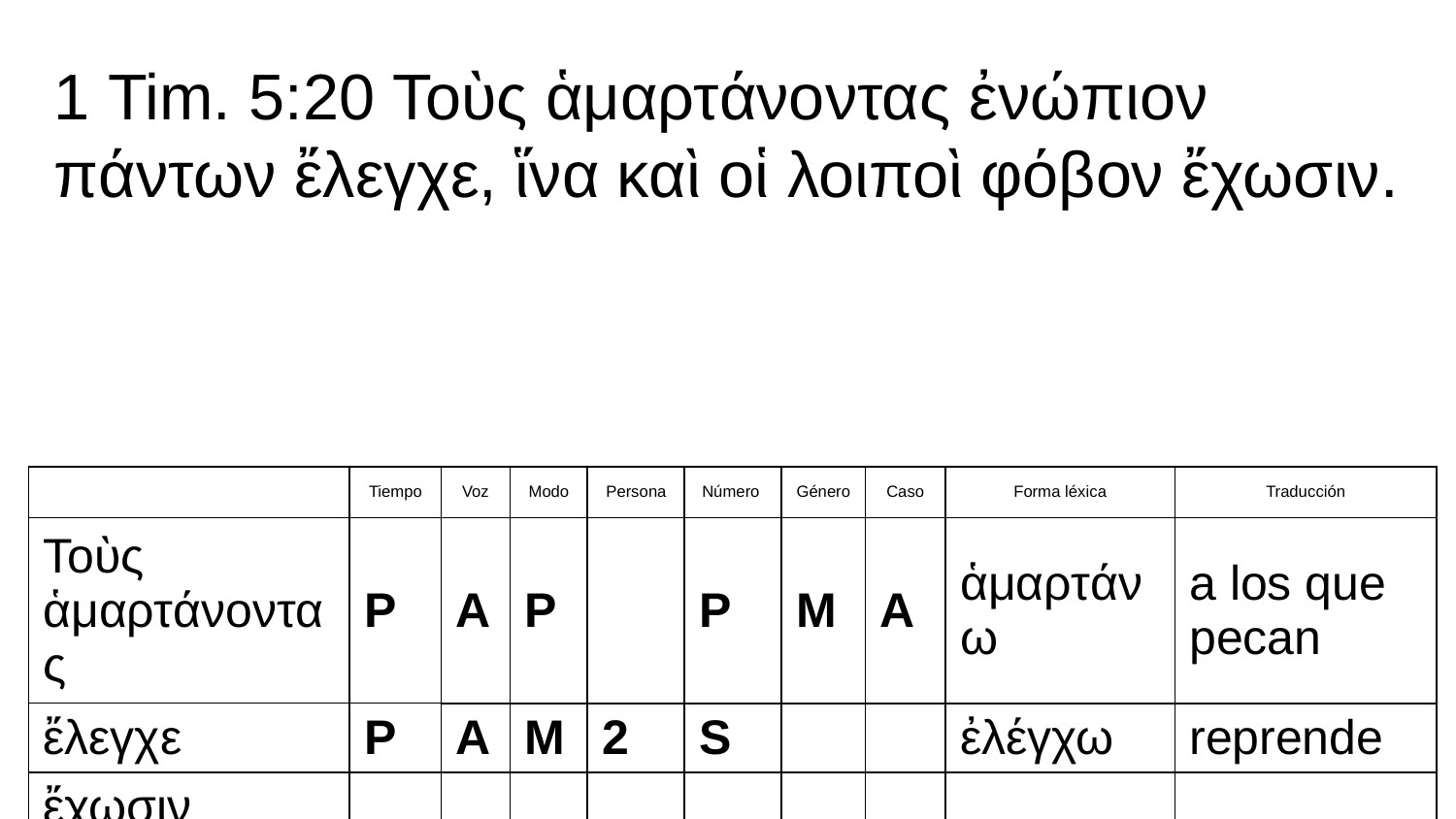

1 Tim. 5:20 Τοὺς ἁμαρτάνοντας ἐνώπιον πάντων ἔλεγχε, ἵνα καὶ οἱ λοιποὶ φόβον ἔχωσιν.
|  | Tiempo | Voz | Modo | Persona | Número | Género | Caso | Forma léxica | Traducción |
| --- | --- | --- | --- | --- | --- | --- | --- | --- | --- |
| Τοὺς ἁμαρτάνοντας | P | A | P |  | P | M | A | ἁμαρτάνω | a los que pecan |
| ἔλεγχε | P | A | M | 2 | S |  |  | ἐλέγχω | reprende |
| ἔχωσιν |  |  |  |  |  |  |  |  |  |